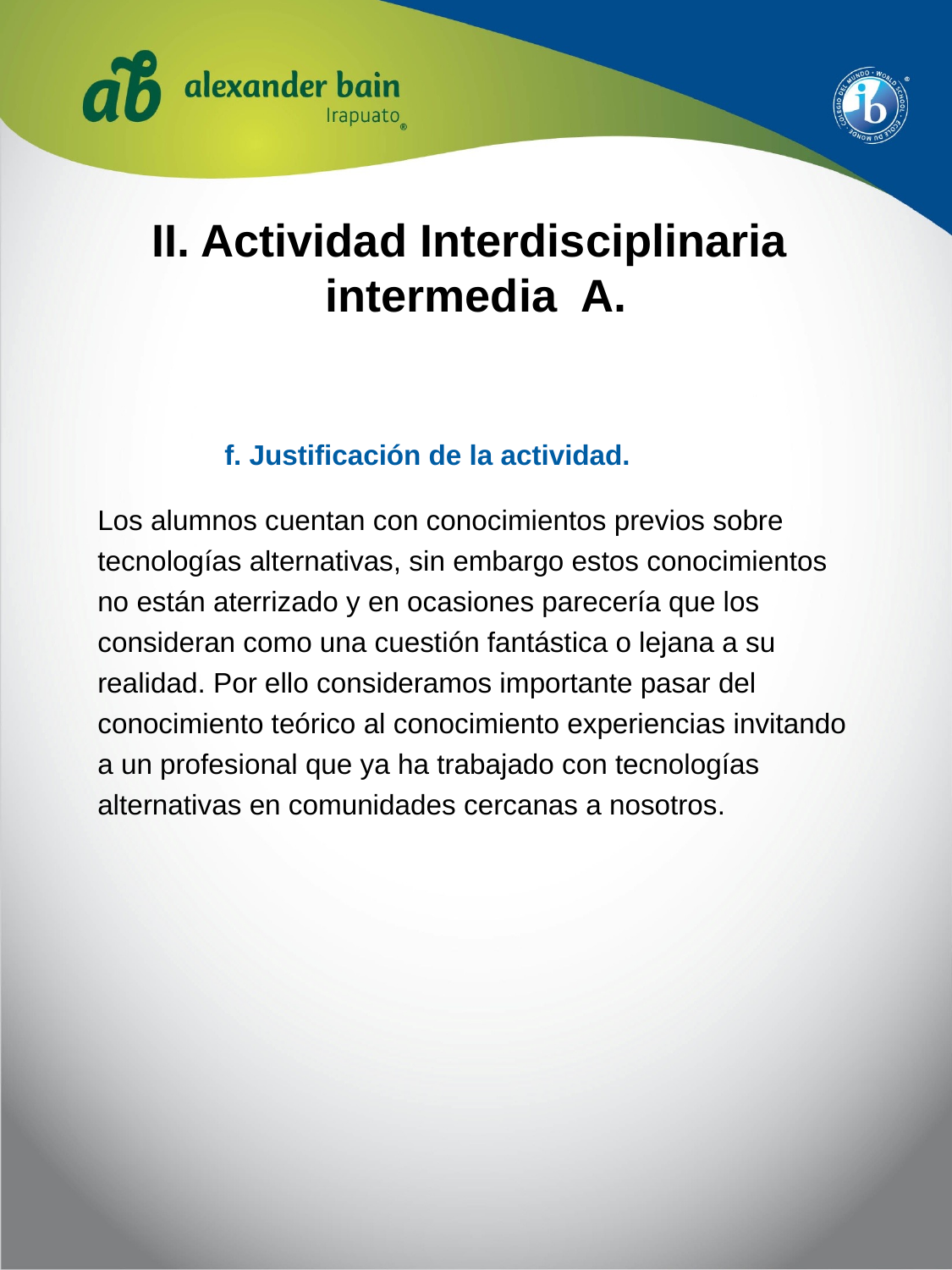

# II. Actividad Interdisciplinaria intermedia  A.
	f. Justificación de la actividad.
Los alumnos cuentan con conocimientos previos sobre tecnologías alternativas, sin embargo estos conocimientos no están aterrizado y en ocasiones parecería que los consideran como una cuestión fantástica o lejana a su realidad. Por ello consideramos importante pasar del conocimiento teórico al conocimiento experiencias invitando a un profesional que ya ha trabajado con tecnologías alternativas en comunidades cercanas a nosotros.